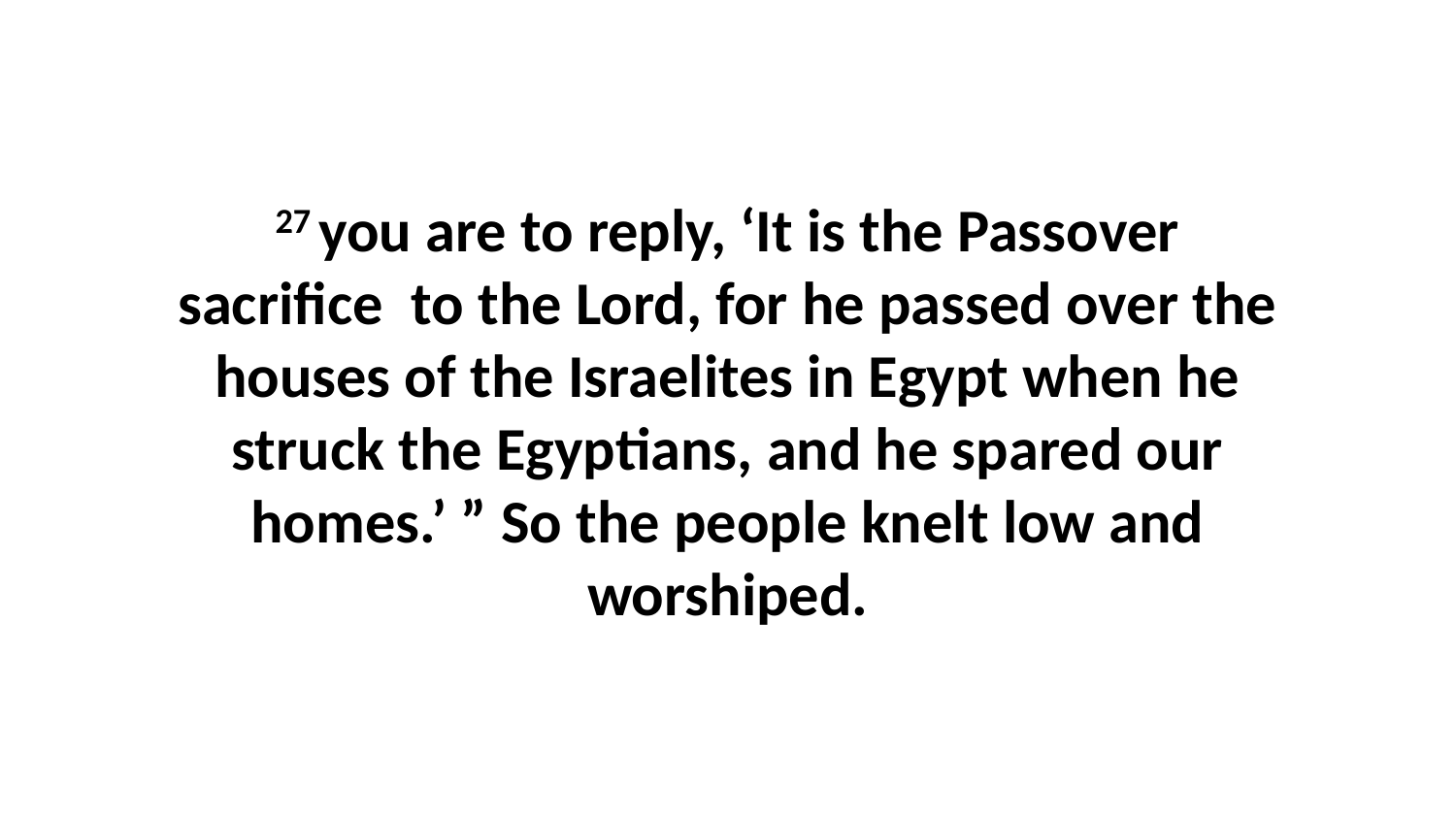

27 you are to reply, ‘It is the Passover sacrifice  to the Lord, for he passed over the houses of the Israelites in Egypt when he struck the Egyptians, and he spared our homes.’ ” So the people knelt low and worshiped.